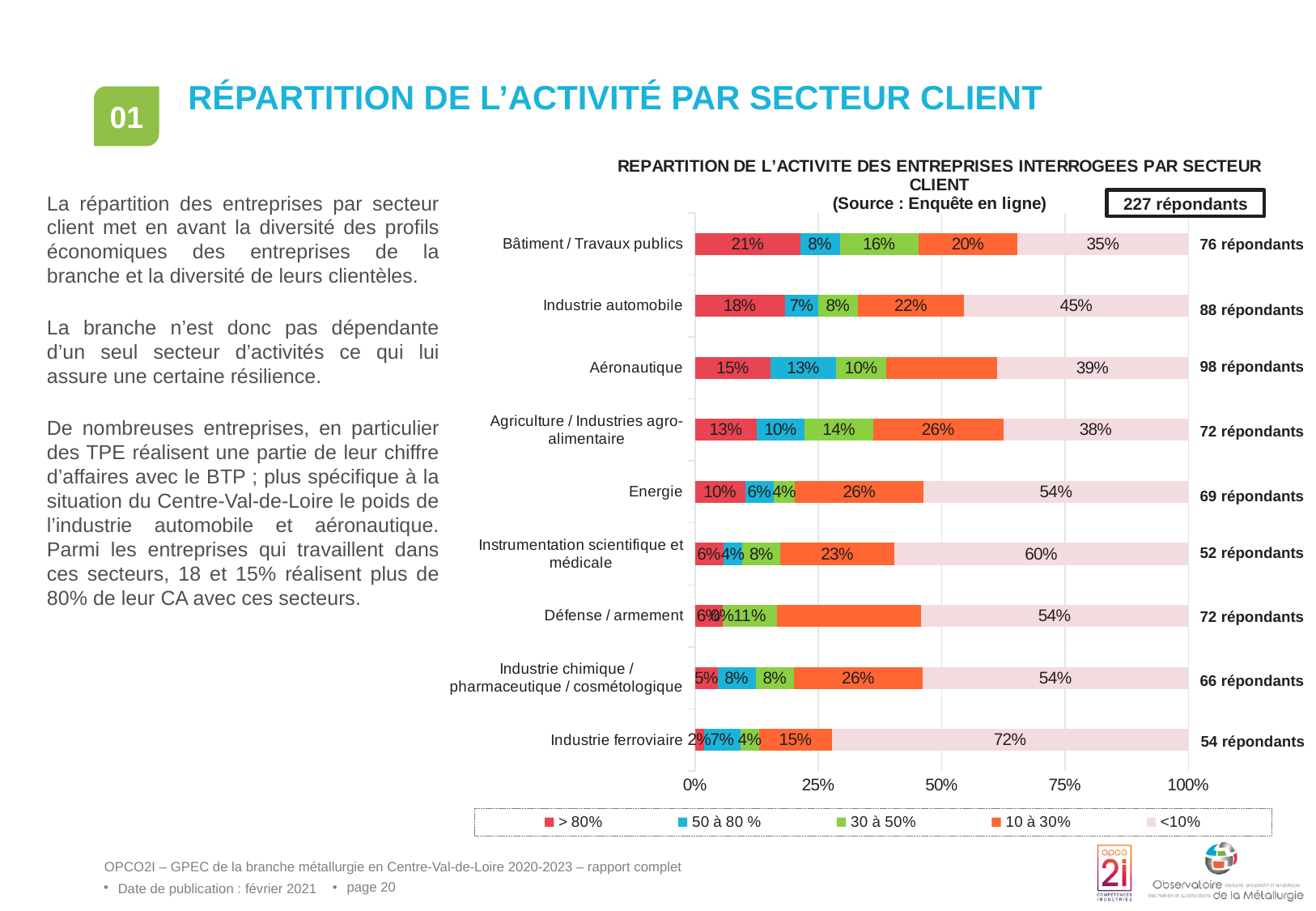

# Répartition de l’activité par secteur client
01

### Chart: REPARTITION DE L’ACTIVITE DES ENTREPRISES INTERROGEES PAR SECTEUR CLIENT
(Source : Enquête en ligne)

| Category | > 80% | 50 à 80 % | 30 à 50% | 10 à 30% | <10% |
|---|---|---|---|---|---|
| Industrie ferroviaire | 0.0185 | 0.0741 | 0.03700000000000001 | 0.1481 | 0.7222 |
| Industrie chimique / pharmaceutique / cosmétologique | 0.0462 | 0.07690000000000001 | 0.07690000000000001 | 0.2615 | 0.5385 |
| Défense / armement | 0.0556 | 0.0 | 0.1111 | 0.2917 | 0.5417000000000001 |
| Instrumentation scientifique et médicale | 0.05769999999999999 | 0.0385 | 0.07690000000000001 | 0.2308 | 0.5962 |
| Energie | 0.1014 | 0.058 | 0.0435 | 0.2609 | 0.5362 |
| Agriculture / Industries agro-alimentaire | 0.125 | 0.09720000000000001 | 0.1389 | 0.2639 | 0.375 |
| Aéronautique | 0.1531 | 0.1327 | 0.102 | 0.2245 | 0.3878 |
| Industrie automobile | 0.1818 | 0.0682 | 0.0795 | 0.2159 | 0.4545 |
| Bâtiment / Travaux publics | 0.2133 | 0.08 | 0.16 | 0.2 | 0.3467 |
227 répondants
La répartition des entreprises par secteur client met en avant la diversité des profils économiques des entreprises de la branche et la diversité de leurs clientèles.

La branche n’est donc pas dépendante d’un seul secteur d’activités ce qui lui assure une certaine résilience.

De nombreuses entreprises, en particulier des TPE réalisent une partie de leur chiffre d’affaires avec le BTP ; plus spécifique à la situation du Centre-Val-de-Loire le poids de l’industrie automobile et aéronautique. Parmi les entreprises qui travaillent dans ces secteurs, 18 et 15% réalisent plus de 80% de leur CA avec ces secteurs.
76 répondants
88 répondants
98 répondants
72 répondants
69 répondants
52 répondants
72 répondants
66 répondants
54 répondants